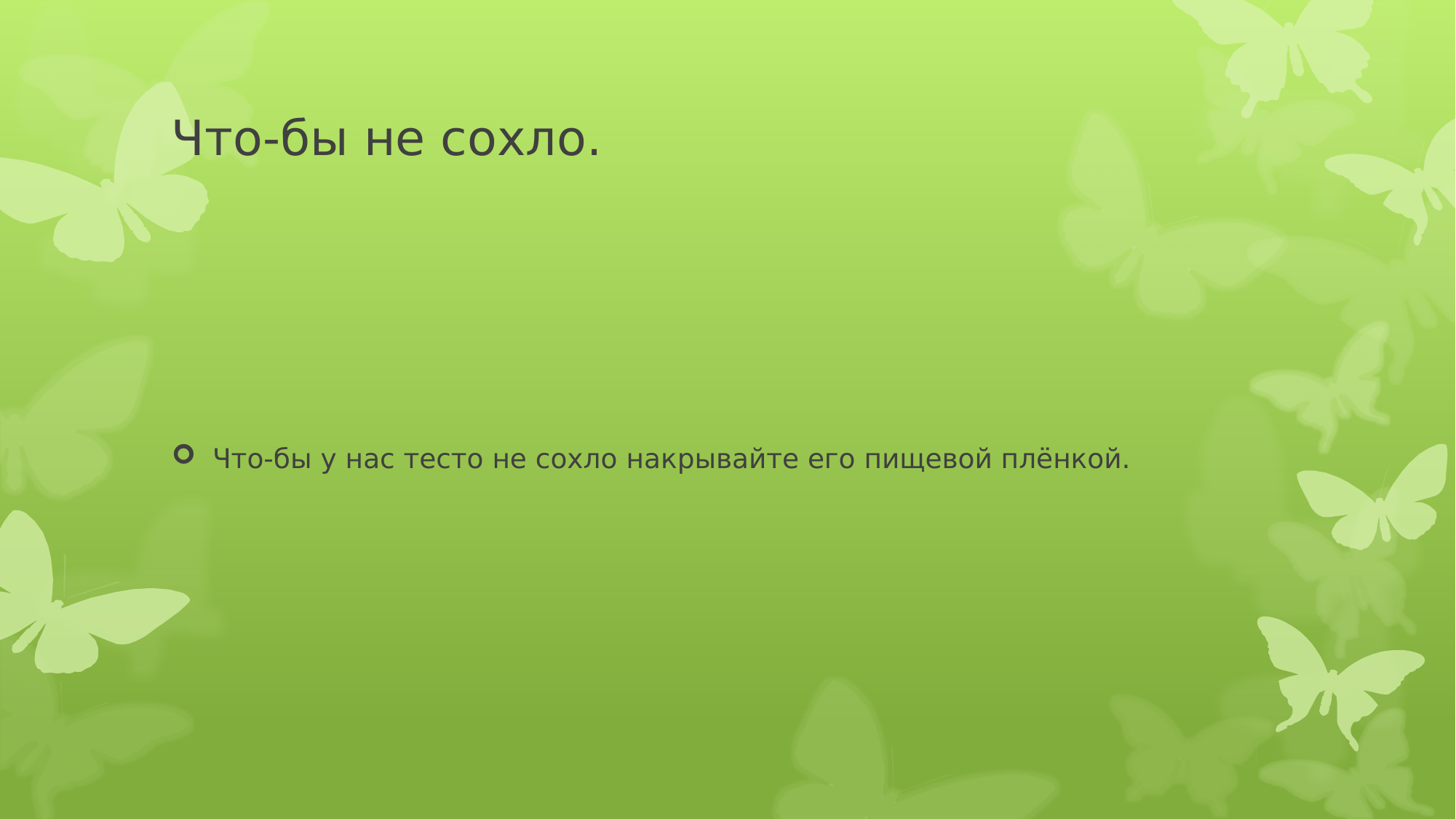

# Что-бы не сохло.
Что-бы у нас тесто не сохло накрывайте его пищевой плёнкой.